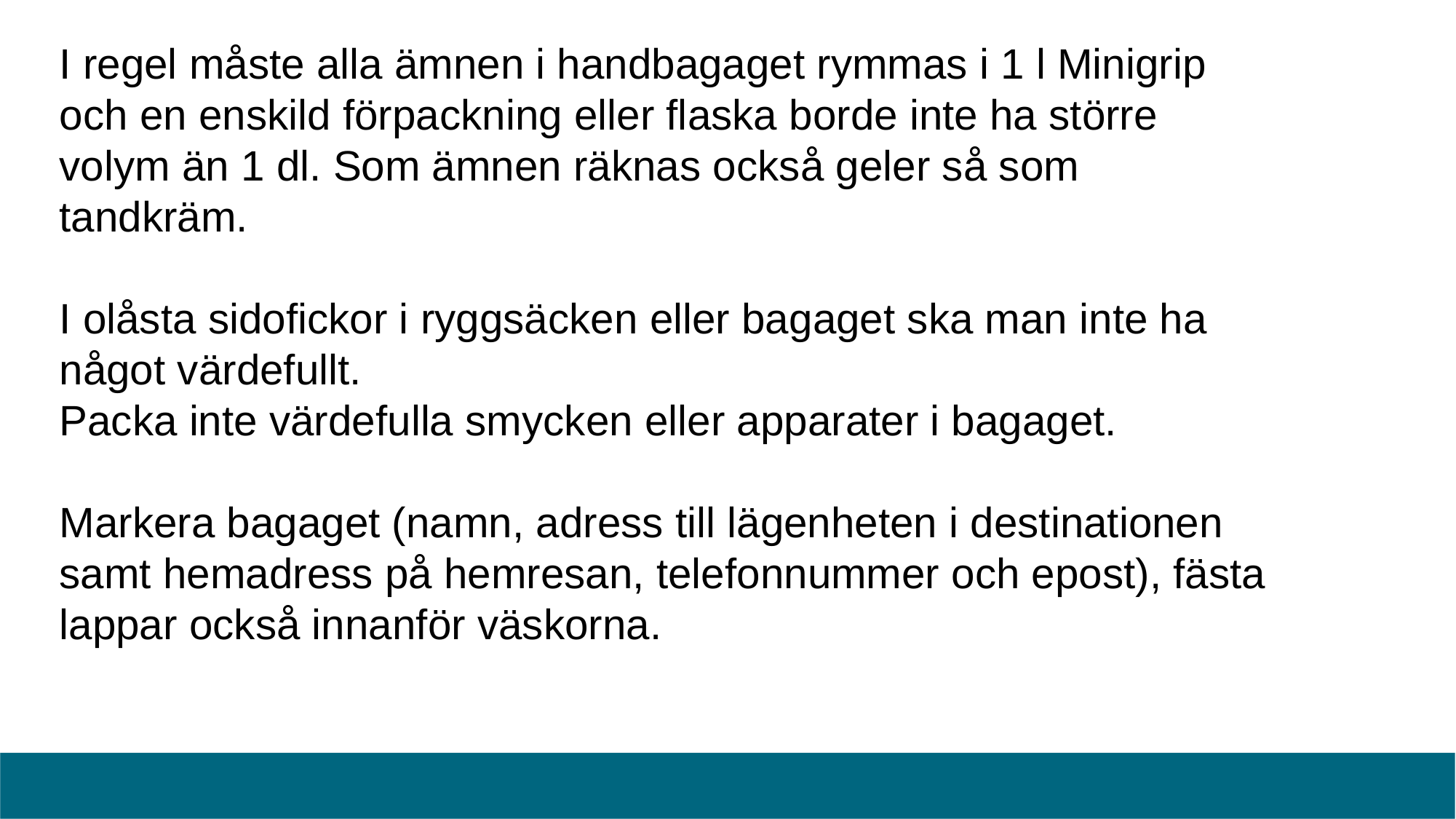

#
I regel måste alla ämnen i handbagaget rymmas i 1 l Minigrip och en enskild förpackning eller flaska borde inte ha större volym än 1 dl. Som ämnen räknas också geler så som tandkräm.

I olåsta sidofickor i ryggsäcken eller bagaget ska man inte ha något värdefullt.
Packa inte värdefulla smycken eller apparater i bagaget.

Markera bagaget (namn, adress till lägenheten i destinationen samt hemadress på hemresan, telefonnummer och epost), fästa lappar också innanför väskorna.